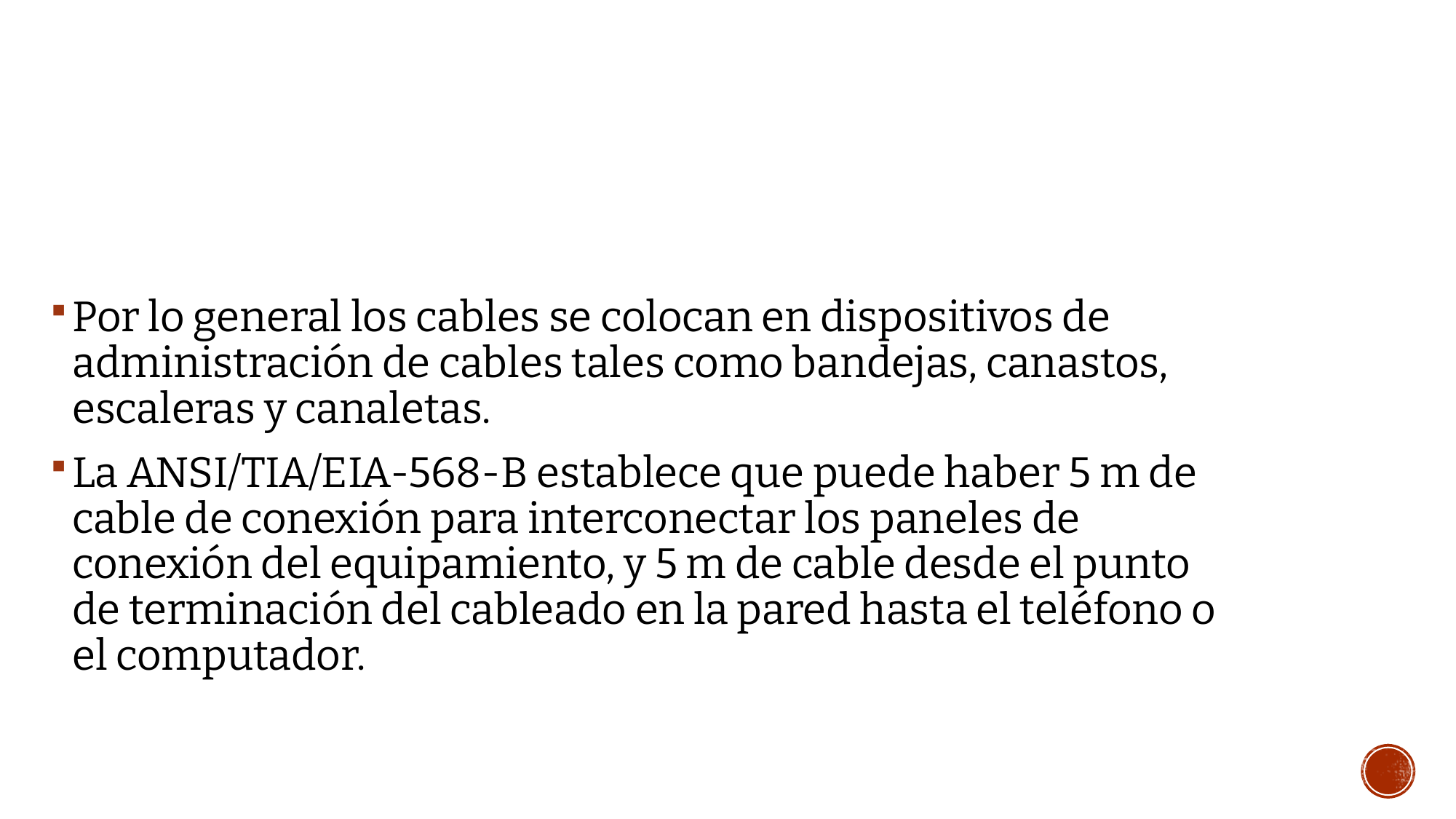

#
Por lo general los cables se colocan en dispositivos de administración de cables tales como bandejas, canastos, escaleras y canaletas.
La ANSI/TIA/EIA-568-B establece que puede haber 5 m de cable de conexión para interconectar los paneles de conexión del equipamiento, y 5 m de cable desde el punto de terminación del cableado en la pared hasta el teléfono o el computador.